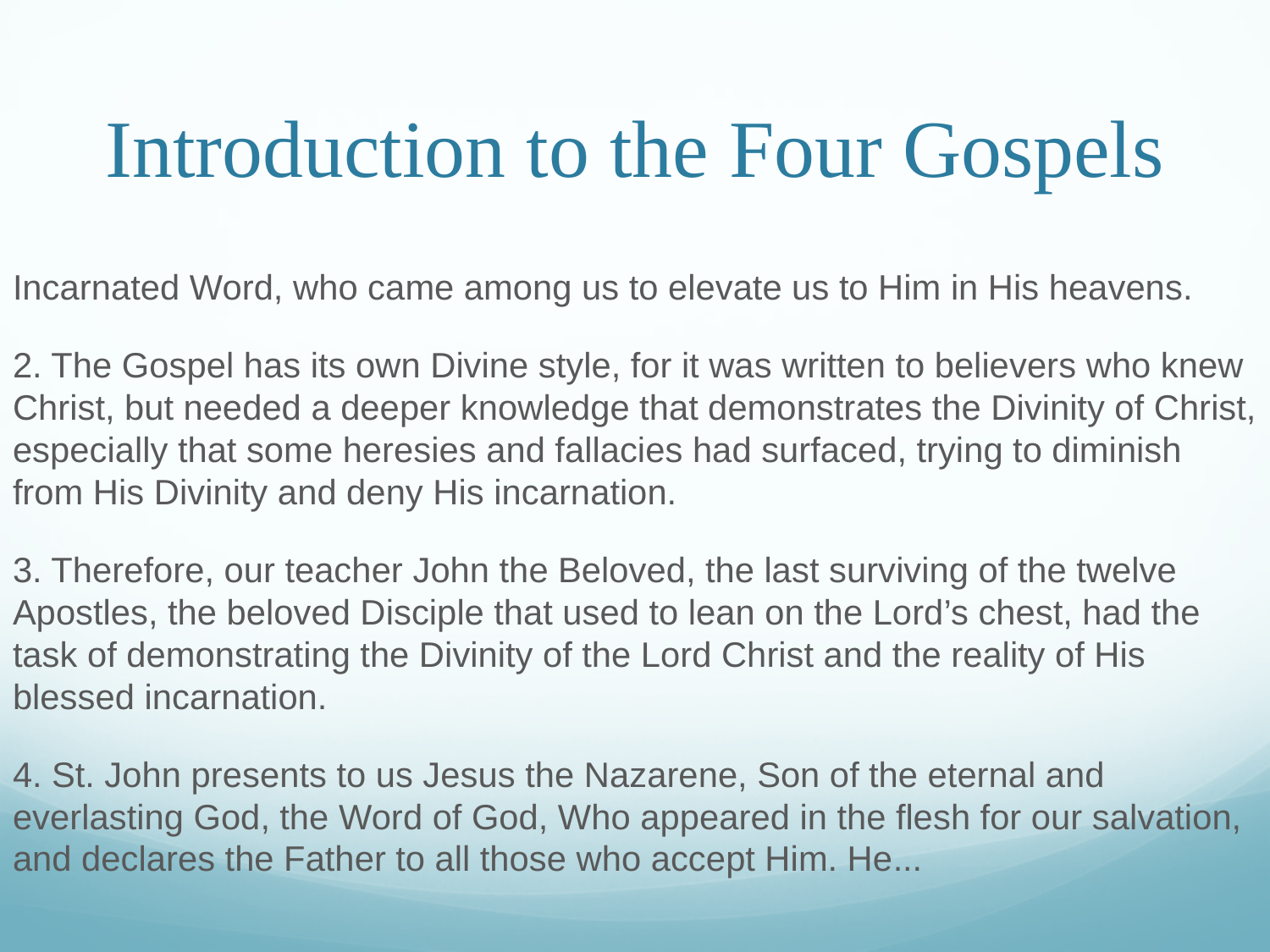

# Introduction to the Four Gospels
Incarnated Word, who came among us to elevate us to Him in His heavens.
2. The Gospel has its own Divine style, for it was written to believers who knew Christ, but needed a deeper knowledge that demonstrates the Divinity of Christ, especially that some heresies and fallacies had surfaced, trying to diminish from His Divinity and deny His incarnation.
3. Therefore, our teacher John the Beloved, the last surviving of the twelve Apostles, the beloved Disciple that used to lean on the Lord’s chest, had the task of demonstrating the Divinity of the Lord Christ and the reality of His blessed incarnation.
4. St. John presents to us Jesus the Nazarene, Son of the eternal and everlasting God, the Word of God, Who appeared in the flesh for our salvation, and declares the Father to all those who accept Him. He...